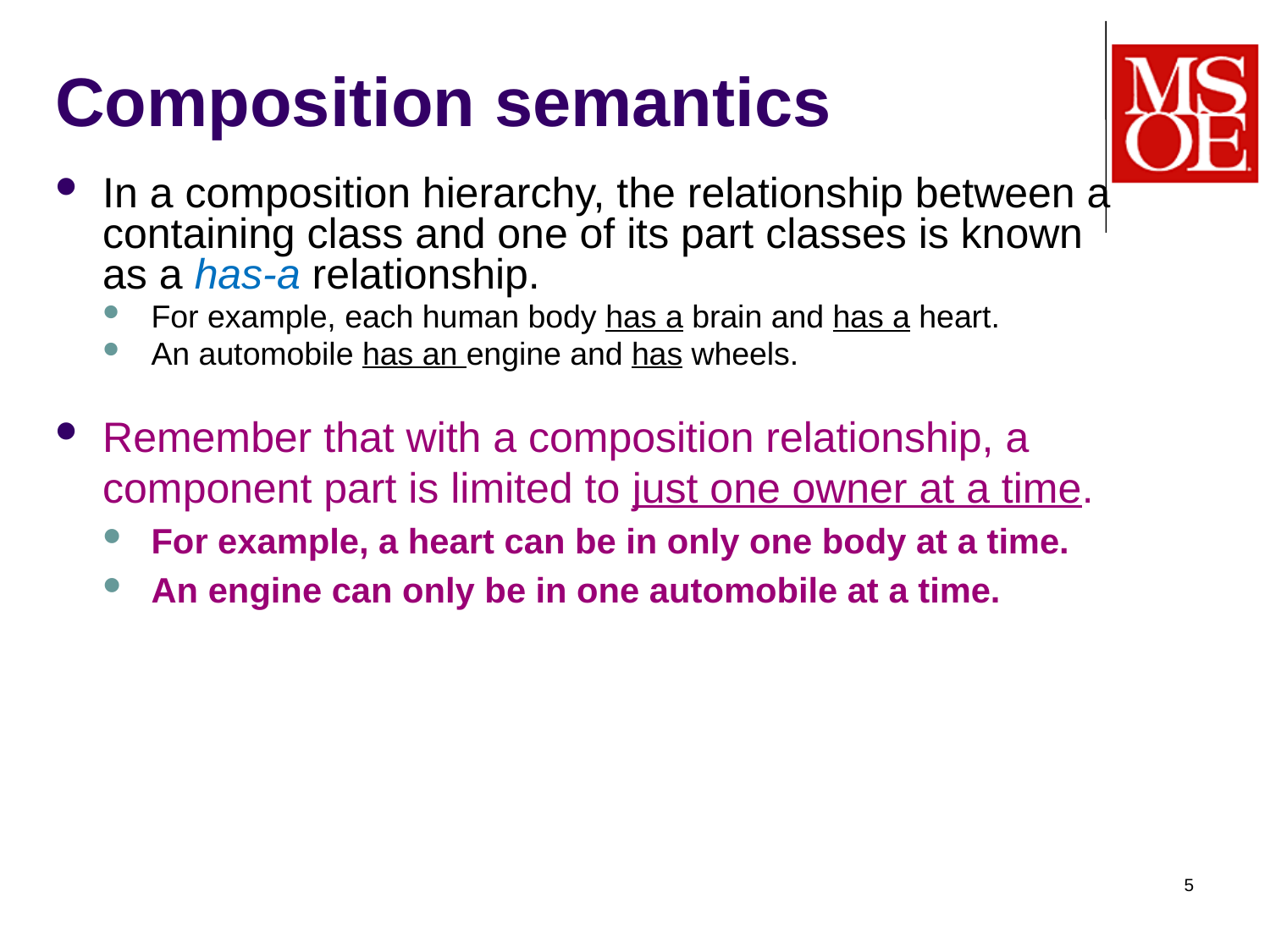

# Composition semantics
In a composition hierarchy, the relationship between a containing class and one of its part classes is known as a has-a relationship.
For example, each human body has a brain and has a heart.
An automobile has an engine and has wheels.
Remember that with a composition relationship, a component part is limited to just one owner at a time.
For example, a heart can be in only one body at a time.
An engine can only be in one automobile at a time.

5